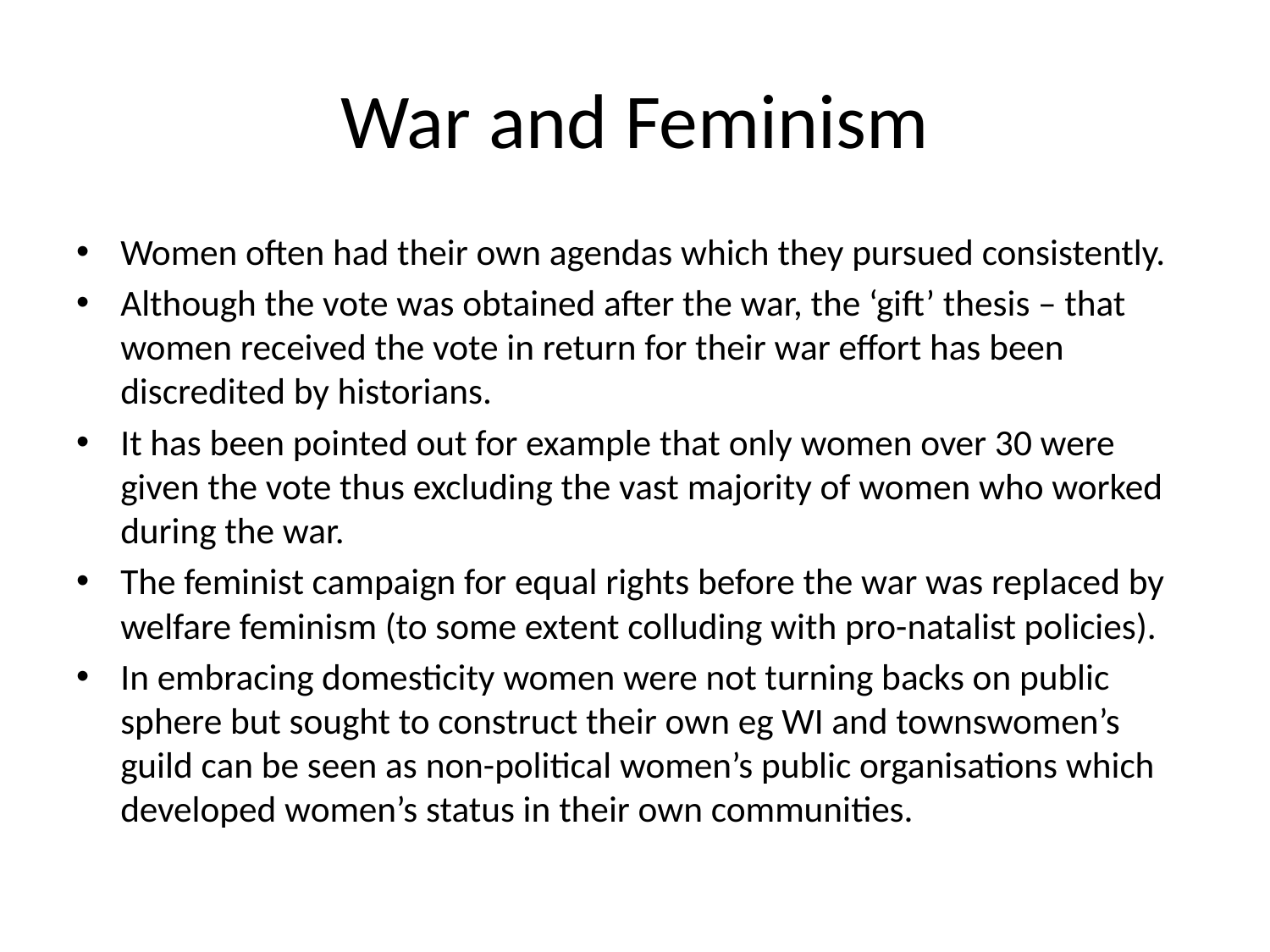

# War and Feminism
Women often had their own agendas which they pursued consistently.
Although the vote was obtained after the war, the ‘gift’ thesis – that women received the vote in return for their war effort has been discredited by historians.
It has been pointed out for example that only women over 30 were given the vote thus excluding the vast majority of women who worked during the war.
The feminist campaign for equal rights before the war was replaced by welfare feminism (to some extent colluding with pro-natalist policies).
In embracing domesticity women were not turning backs on public sphere but sought to construct their own eg WI and townswomen’s guild can be seen as non-political women’s public organisations which developed women’s status in their own communities.